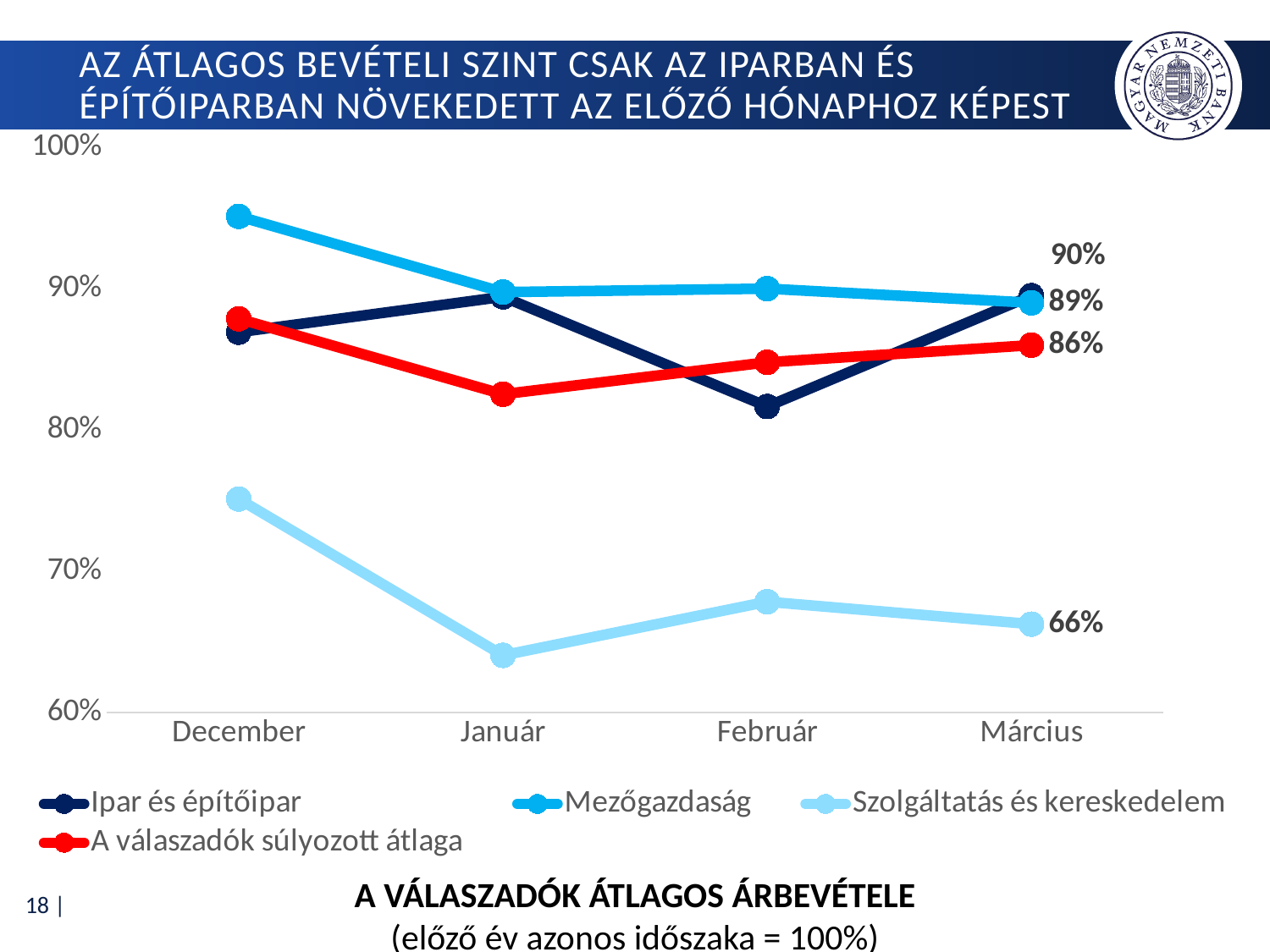

# Az átlagos bevételi szint csak az iparban és építőiparban növekedett az előző hónaphoz képest

### Chart

| Category | Ipar és építőipar | Mezőgazdaság | Szolgáltatás és kereskedelem | A válaszadók súlyozott átlaga |
|---|---|---|---|---|
| December | 0.8691809104755457 | 0.951171875 | 0.7510927201481561 | 0.8786630379719145 |
| Január | 0.8942279411764706 | 0.897560975609756 | 0.6403963246088673 | 0.8252898669692932 |
| Február | 0.8165760442245582 | 0.9 | 0.6783766454534652 | 0.847843560454651 |
| Március | 0.895 | 0.89 | 0.6625 | 0.86 |
A VÁLASZADÓK ÁTLAGOS ÁRBEVÉTELE
(előző év azonos időszaka = 100%)